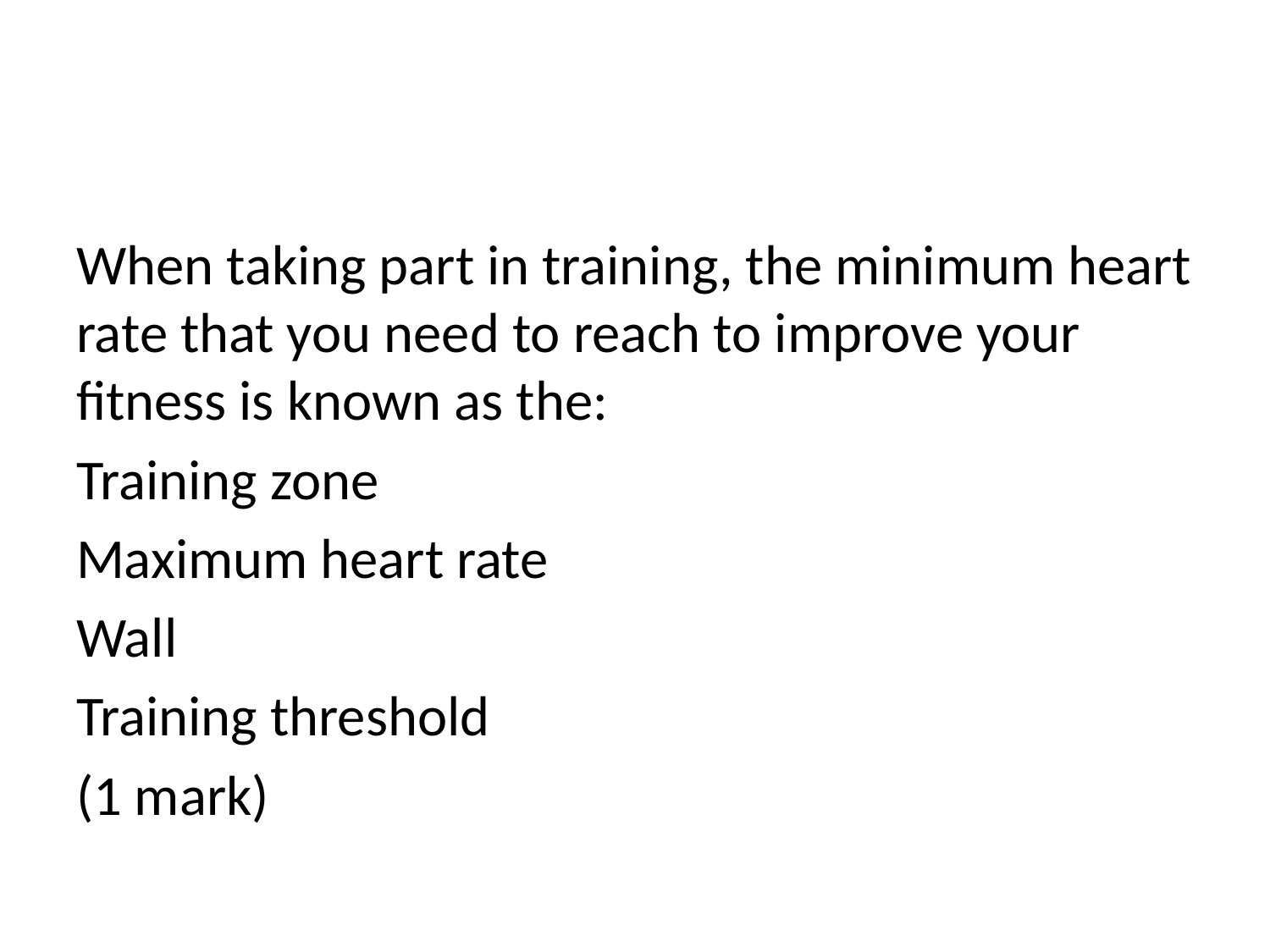

#
When taking part in training, the minimum heart rate that you need to reach to improve your fitness is known as the:
Training zone
Maximum heart rate
Wall
Training threshold
(1 mark)